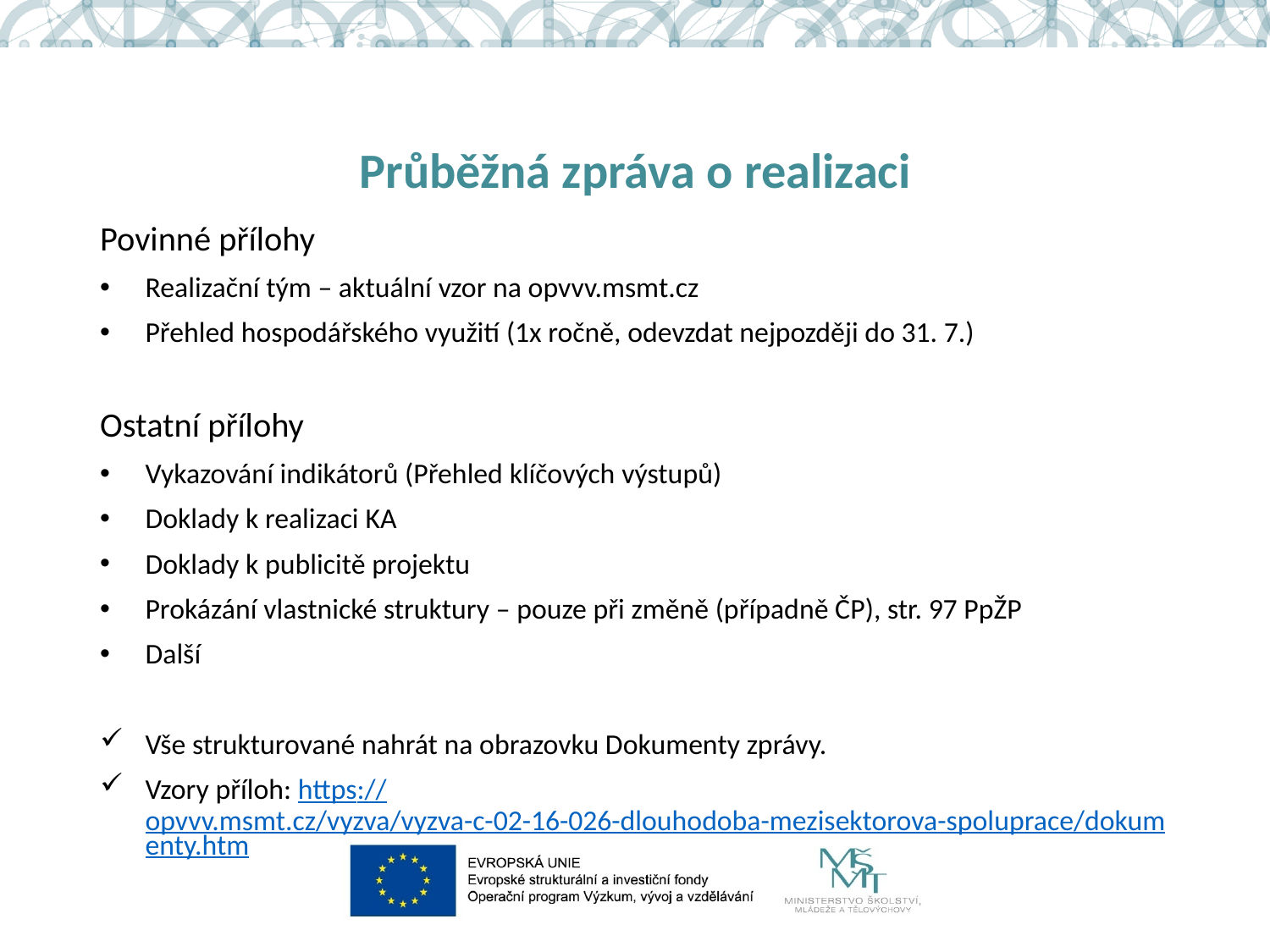

# Průběžná zpráva o realizaci
Povinné přílohy
Realizační tým – aktuální vzor na opvvv.msmt.cz
Přehled hospodářského využití (1x ročně, odevzdat nejpozději do 31. 7.)

Ostatní přílohy
Vykazování indikátorů (Přehled klíčových výstupů)
Doklady k realizaci KA
Doklady k publicitě projektu
Prokázání vlastnické struktury – pouze při změně (případně ČP), str. 97 PpŽP
Další

Vše strukturované nahrát na obrazovku Dokumenty zprávy.
Vzory příloh: https://opvvv.msmt.cz/vyzva/vyzva-c-02-16-026-dlouhodoba-mezisektorova-spoluprace/dokumenty.htm